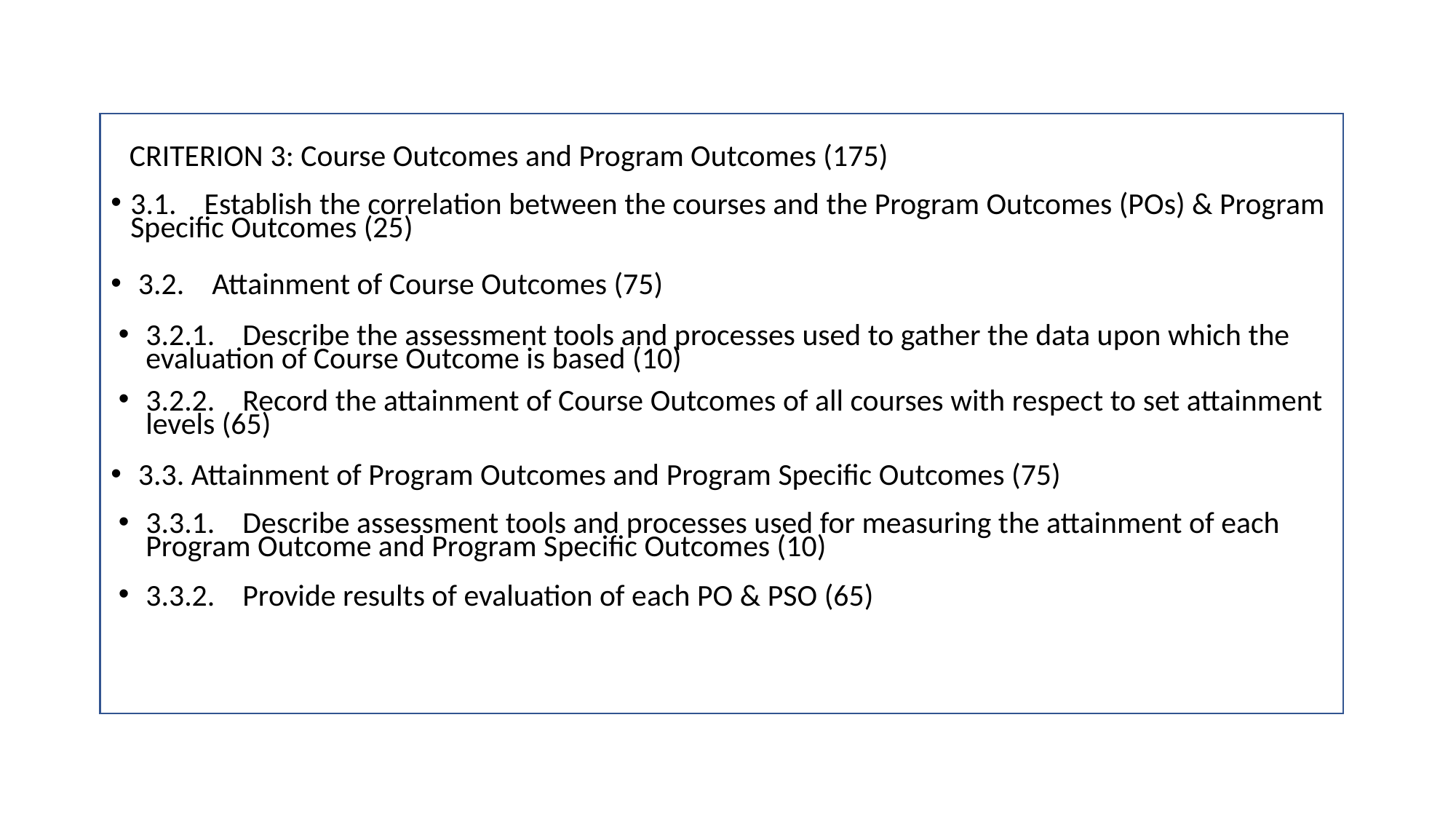

#

   CRITERION 3: Course Outcomes and Program Outcomes (175)
3.1.    Establish the correlation between the courses and the Program Outcomes (POs) & Program Specific Outcomes (25)
3.2.    Attainment of Course Outcomes (75)
3.2.1.    Describe the assessment tools and processes used to gather the data upon which the evaluation of Course Outcome is based (10)
3.2.2.    Record the attainment of Course Outcomes of all courses with respect to set attainment levels (65)
3.3. Attainment of Program Outcomes and Program Specific Outcomes (75)
3.3.1.    Describe assessment tools and processes used for measuring the attainment of each Program Outcome and Program Specific Outcomes (10)
3.3.2.    Provide results of evaluation of each PO & PSO (65)